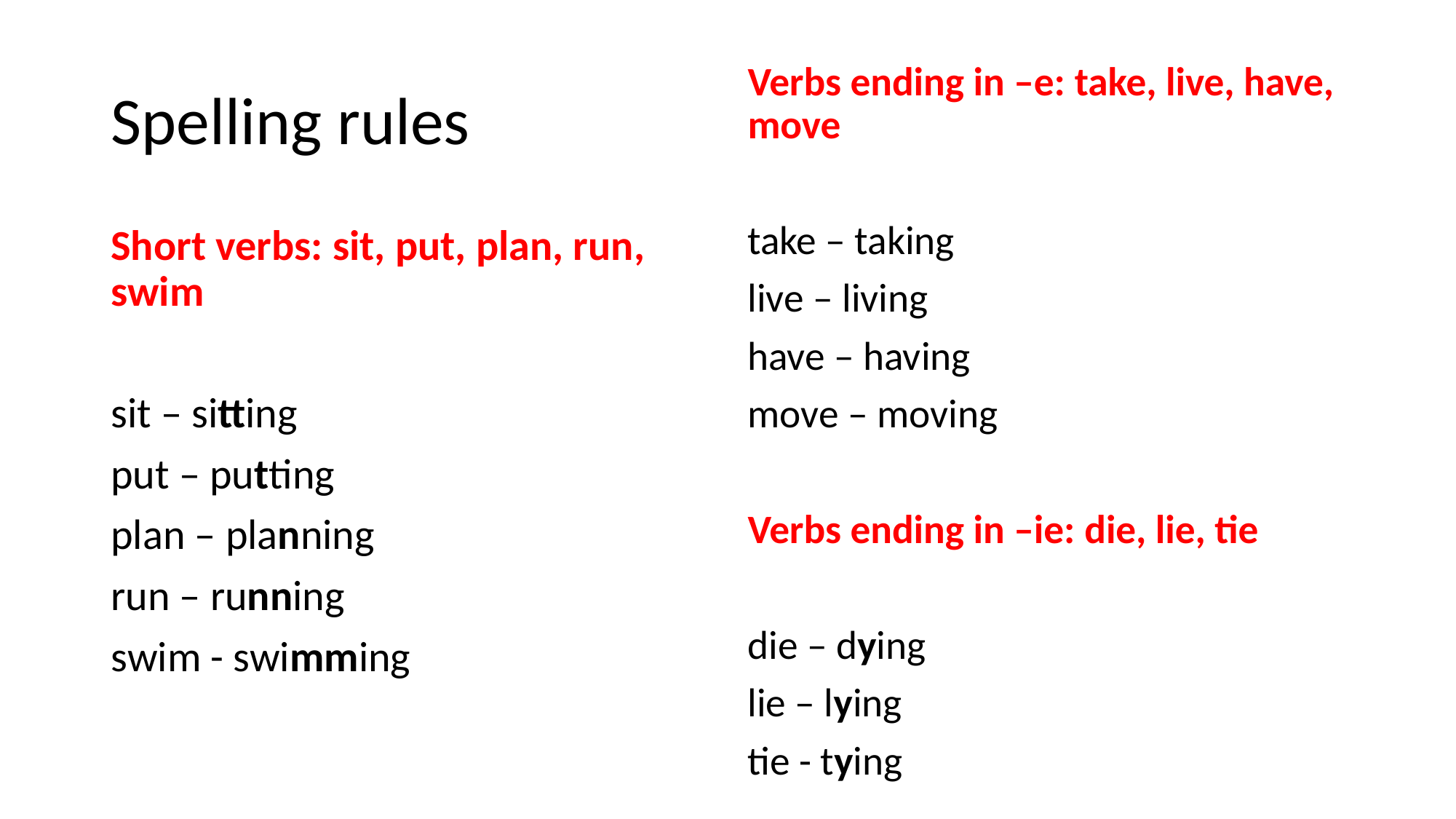

# Spelling rules
Verbs ending in –e: take, live, have, move

take – taking
live – living
have – having
move – moving

Verbs ending in –ie: die, lie, tie

die – dying
lie – lying
tie - tying
Short verbs: sit, put, plan, run, swim

sit – sitting
put – putting
plan – planning
run – running
swim - swimming